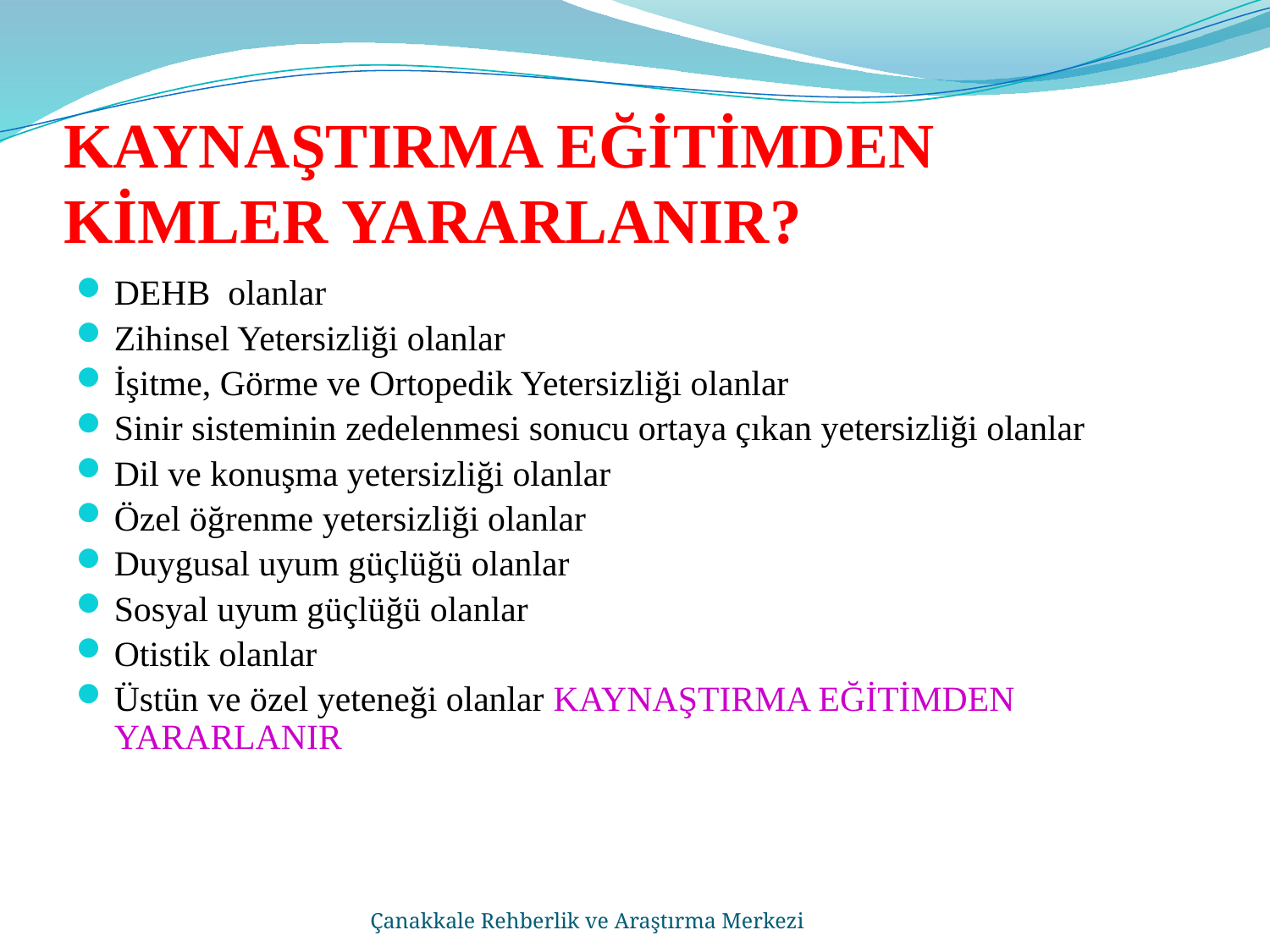

# KAYNAŞTIRMA EĞİTİMDEN KİMLER YARARLANIR?
DEHB  olanlar
Zihinsel Yetersizliği olanlar
İşitme, Görme ve Ortopedik Yetersizliği olanlar
Sinir sisteminin zedelenmesi sonucu ortaya çıkan yetersizliği olanlar
Dil ve konuşma yetersizliği olanlar
Özel öğrenme yetersizliği olanlar
Duygusal uyum güçlüğü olanlar
Sosyal uyum güçlüğü olanlar
Otistik olanlar
Üstün ve özel yeteneği olanlar KAYNAŞTIRMA EĞİTİMDEN YARARLANIR
Çanakkale Rehberlik ve Araştırma Merkezi